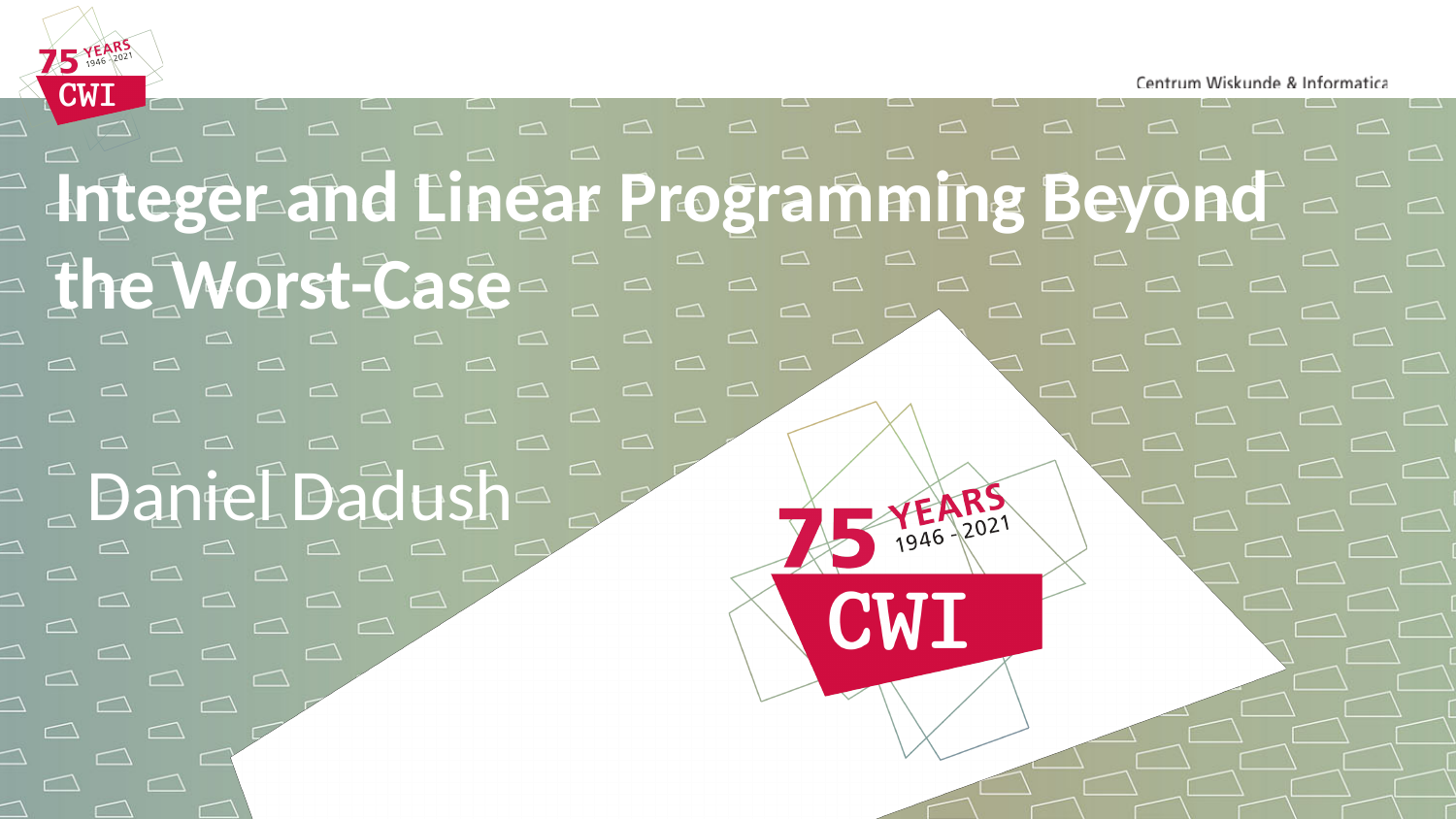

Integer and Linear Programming Beyond the Worst-Case
Daniel Dadush